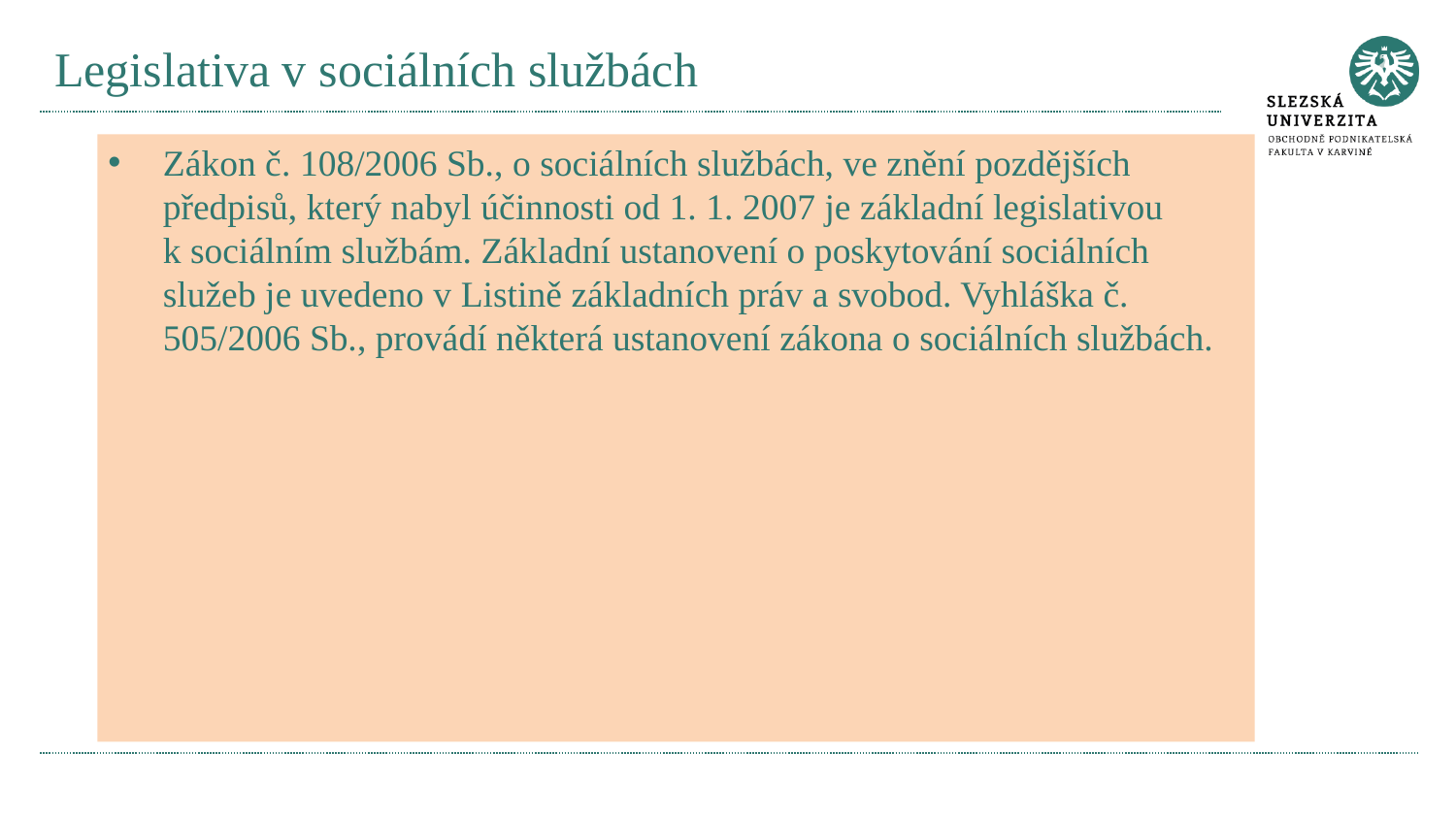

# Legislativa v sociálních službách
Zákon č. 108/2006 Sb., o sociálních službách, ve znění pozdějších předpisů, který nabyl účinnosti od 1. 1. 2007 je základní legislativou k sociálním službám. Základní ustanovení o poskytování sociálních služeb je uvedeno v Listině základních práv a svobod. Vyhláška č. 505/2006 Sb., provádí některá ustanovení zákona o sociálních službách.